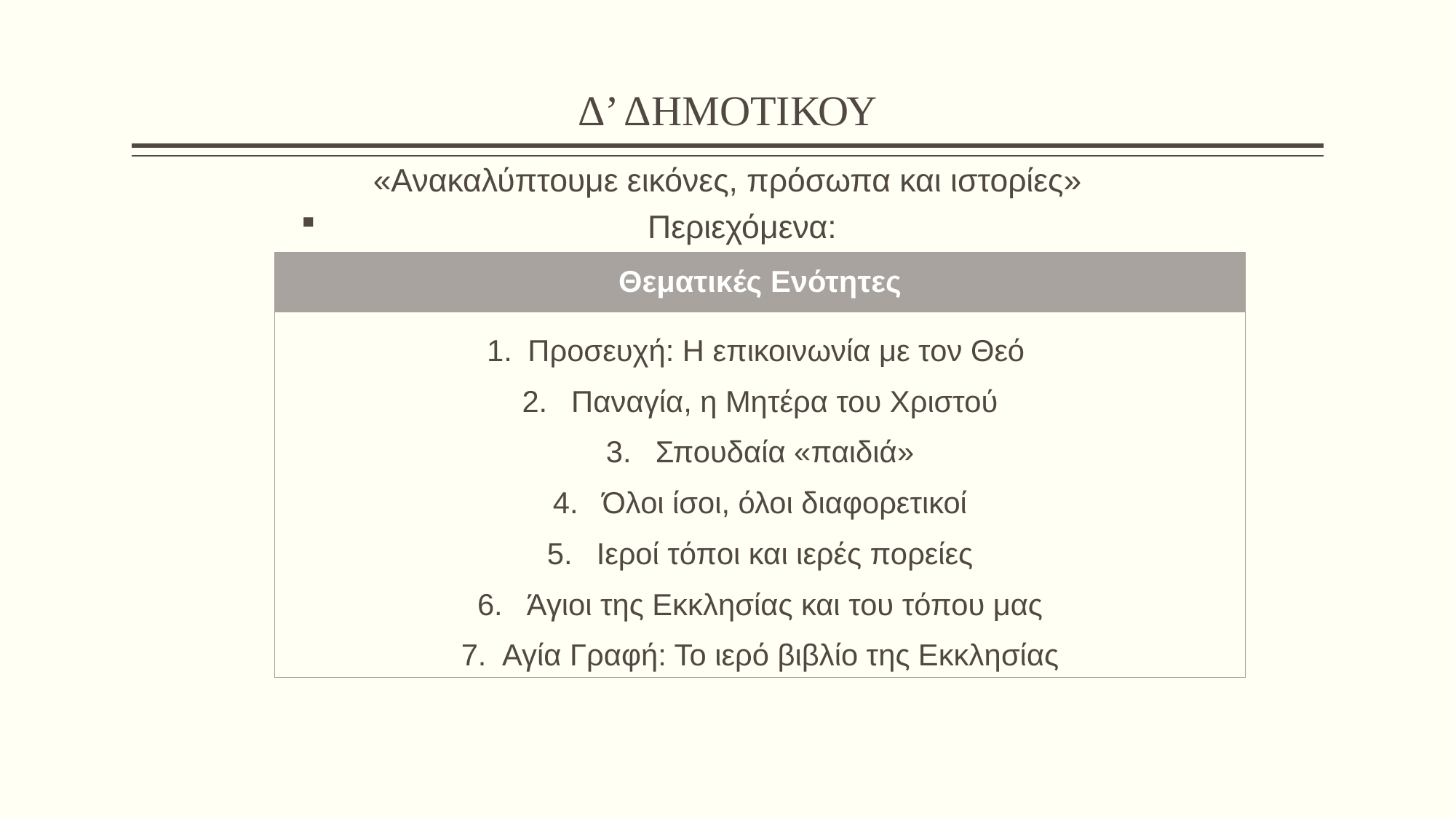

# Δ’ ΔΗΜΟΤΙΚΟΥ
«Ανακαλύπτουμε εικόνες, πρόσωπα και ιστορίες»
Περιεχόμενα:

| Θεματικές Ενότητες |
| --- |
| Προσευχή: Η επικοινωνία με τον Θεό Παναγία, η Μητέρα του Χριστού Σπουδαία «παιδιά» Όλοι ίσοι, όλοι διαφορετικοί Ιεροί τόποι και ιερές πορείες Άγιοι της Εκκλησίας και του τόπου μας Αγία Γραφή: Το ιερό βιβλίο της Εκκλησίας |